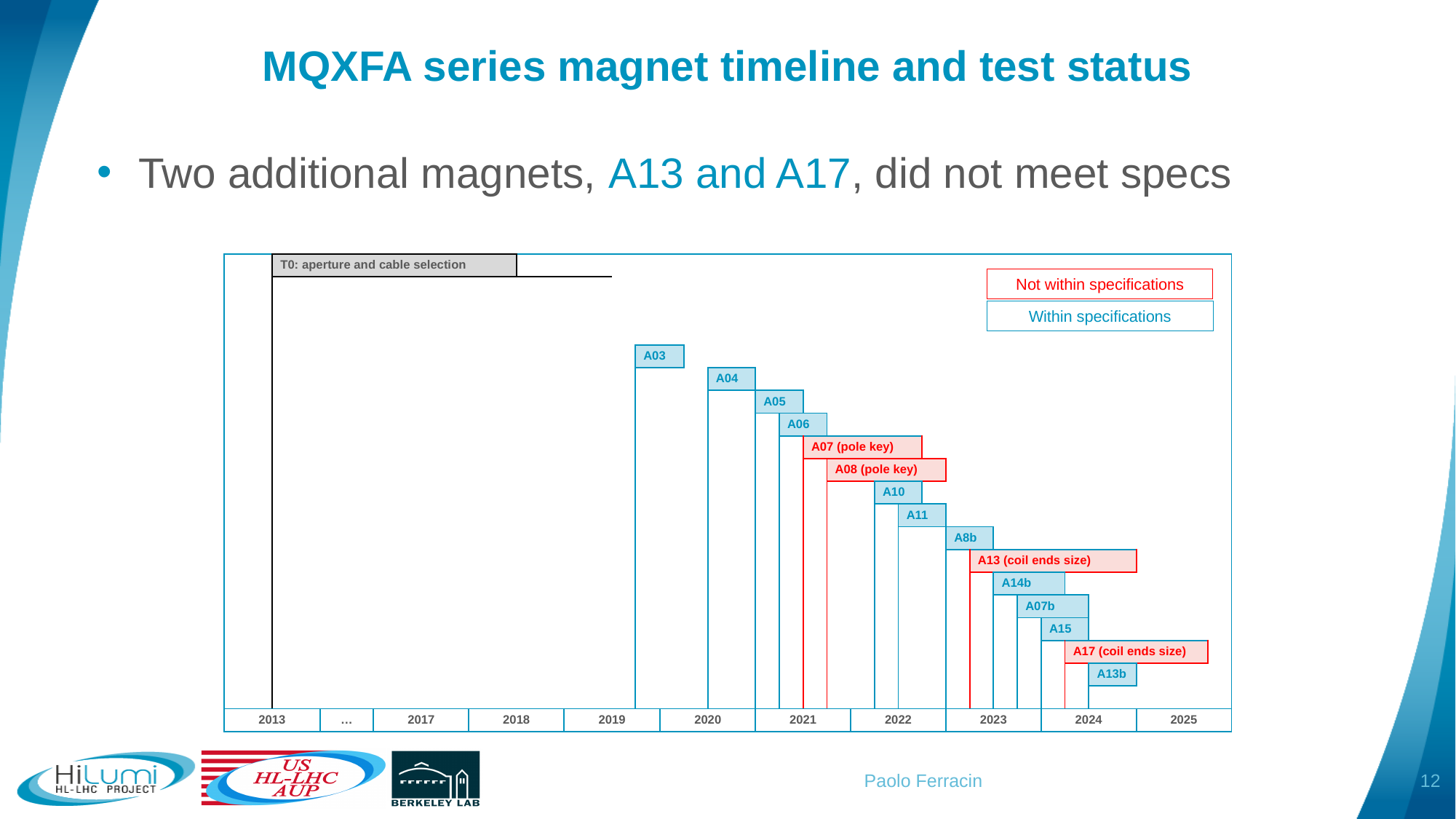

# MQXFA series magnet timeline and test status
Two additional magnets, A13 and A17, did not meet specs
|  |  | T0: aperture and cable selection |  |  |  |  |  |  |  |  |  |  |  |  |  |  |  |  |  |  |  |  |  |  |  |  |  |  |  |  |  |  |  |  |  |  |  |  |  |  |
| --- | --- | --- | --- | --- | --- | --- | --- | --- | --- | --- | --- | --- | --- | --- | --- | --- | --- | --- | --- | --- | --- | --- | --- | --- | --- | --- | --- | --- | --- | --- | --- | --- | --- | --- | --- | --- | --- | --- | --- | --- |
|  |  |  |  |  |  |  |  |  |  |  |  |  |  |  |  |  |  |  |  |  |  |  |  |  |  |  |  |  |  |  |  |  |  |  |  |  |  |  |  |  |
|  |  |  |  |  |  |  |  |  |  |  |  |  |  |  |  |  |  |  |  |  |  |  |  |  |  |  |  |  |  |  |  |  |  |  |  |  |  |  |  |  |
|  |  |  |  |  |  |  |  |  |  |  |  |  |  |  |  |  |  |  |  |  |  |  |  |  |  |  |  |  |  |  |  |  |  |  |  |  |  |  |  |  |
|  |  |  |  |  |  |  |  |  |  |  |  |  |  |  |  | A03 |  |  |  |  |  |  |  |  |  |  |  |  |  |  |  |  |  |  |  |  |  |  |  |  |
|  |  |  |  |  |  |  |  |  |  |  |  |  |  |  |  |  |  |  | A04 |  |  |  |  |  |  |  |  |  |  |  |  |  |  |  |  |  |  |  |  |  |
|  |  |  |  |  |  |  |  |  |  |  |  |  |  |  |  |  |  |  |  |  | A05 |  |  |  |  |  |  |  |  |  |  |  |  |  |  |  |  |  |  |  |
|  |  |  |  |  |  |  |  |  |  |  |  |  |  |  |  |  |  |  |  |  |  | A06 |  |  |  |  |  |  |  |  |  |  |  |  |  |  |  |  |  |  |
|  |  |  |  |  |  |  |  |  |  |  |  |  |  |  |  |  |  |  |  |  |  |  | A07 (pole key) |  |  |  |  |  |  |  |  |  |  |  |  |  |  |  |  |  |
|  |  |  |  |  |  |  |  |  |  |  |  |  |  |  |  |  |  |  |  |  |  |  |  | A08 (pole key) |  |  |  |  |  |  |  |  |  |  |  |  |  |  |  |  |
|  |  |  |  |  |  |  |  |  |  |  |  |  |  |  |  |  |  |  |  |  |  |  |  |  |  | A10 |  |  |  |  |  |  |  |  |  |  |  |  |  |  |
|  |  |  |  |  |  |  |  |  |  |  |  |  |  |  |  |  |  |  |  |  |  |  |  |  |  |  | A11 |  |  |  |  |  |  |  |  |  |  |  |  |  |
|  |  |  |  |  |  |  |  |  |  |  |  |  |  |  |  |  |  |  |  |  |  |  |  |  |  |  |  |  | A8b |  |  |  |  |  |  |  |  |  |  |  |
|  |  |  |  |  |  |  |  |  |  |  |  |  |  |  |  |  |  |  |  |  |  |  |  |  |  |  |  |  |  | A13 (coil ends size) |  |  |  |  |  |  |  |  |  |  |
|  |  |  |  |  |  |  |  |  |  |  |  |  |  |  |  |  |  |  |  |  |  |  |  |  |  |  |  |  |  |  | A14b |  |  |  |  |  |  |  |  |  |
|  |  |  |  |  |  |  |  |  |  |  |  |  |  |  |  |  |  |  |  |  |  |  |  |  |  |  |  |  |  |  |  | A07b |  |  |  |  |  |  |  |  |
|  |  |  |  |  |  |  |  |  |  |  |  |  |  |  |  |  |  |  |  |  |  |  |  |  |  |  |  |  |  |  |  |  | A15 |  |  |  |  |  |  |  |
|  |  |  |  |  |  |  |  |  |  |  |  |  |  |  |  |  |  |  |  |  |  |  |  |  |  |  |  |  |  |  |  |  |  | A17 (coil ends size) |  |  |  |  |  |  |
|  |  |  |  |  |  |  |  |  |  |  |  |  |  |  |  |  |  |  |  |  |  |  |  |  |  |  |  |  |  |  |  |  |  |  | A13b |  |  |  |  |  |
|  |  |  |  |  |  |  |  |  |  |  |  |  |  |  |  |  |  |  |  |  |  |  |  |  |  |  |  |  |  |  |  |  |  |  |  |  |  |  |  |  |
| 2013 |  |  |  | … | 2017 |  |  |  | 2018 |  |  |  | 2019 |  |  |  | 2020 |  |  |  | 2021 |  |  |  | 2022 |  |  |  | 2023 |  |  |  | 2024 |  |  |  | 2025 |  |  |  |
Not within specifications
Within specifications
12
Paolo Ferracin